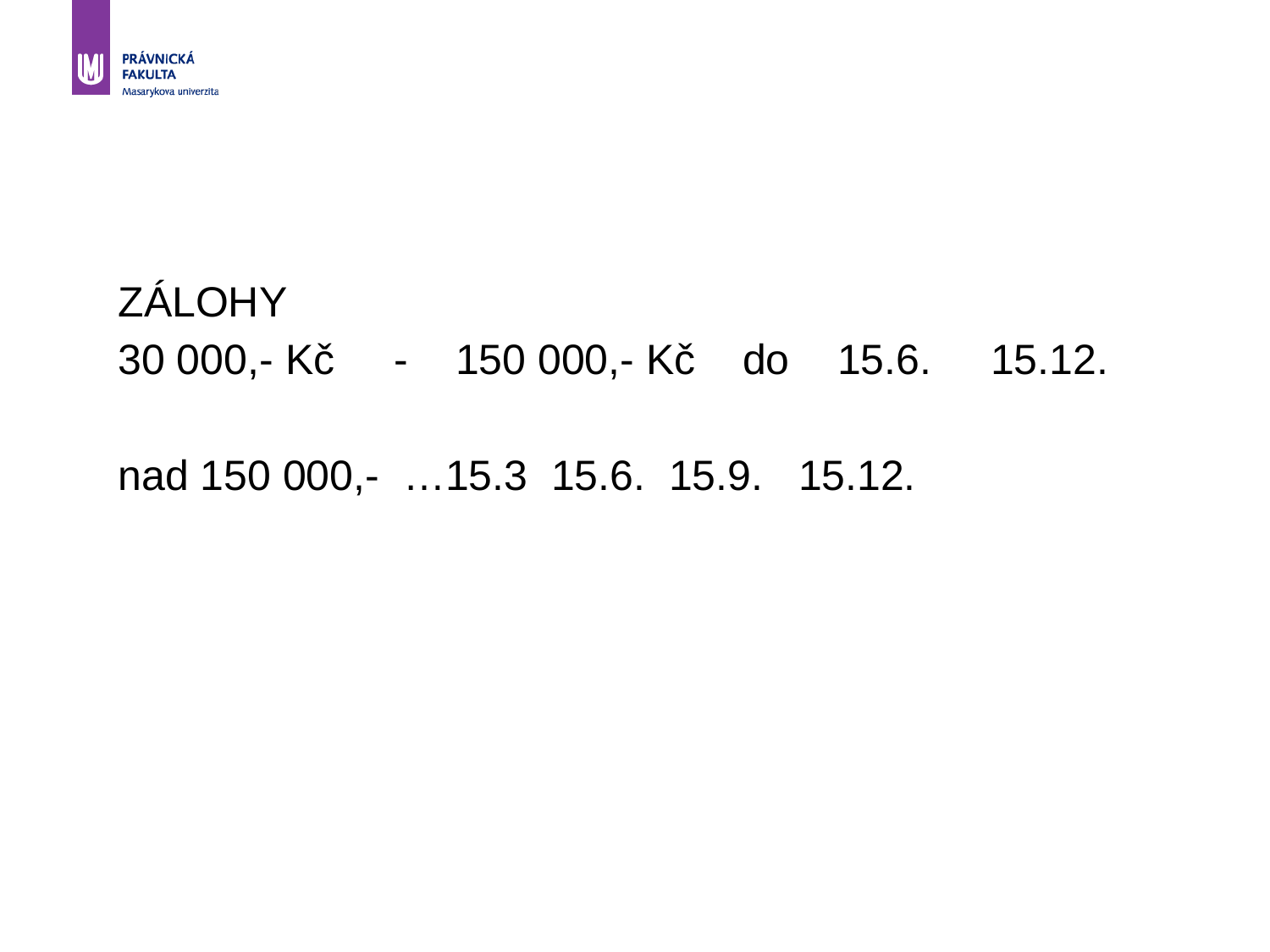

ZÁLOHY
    30 000,- Kč     -    150 000,- Kč    do    15.6.     15.12.

    nad 150 000,-  …15.3  15.6.  15.9.   15.12.